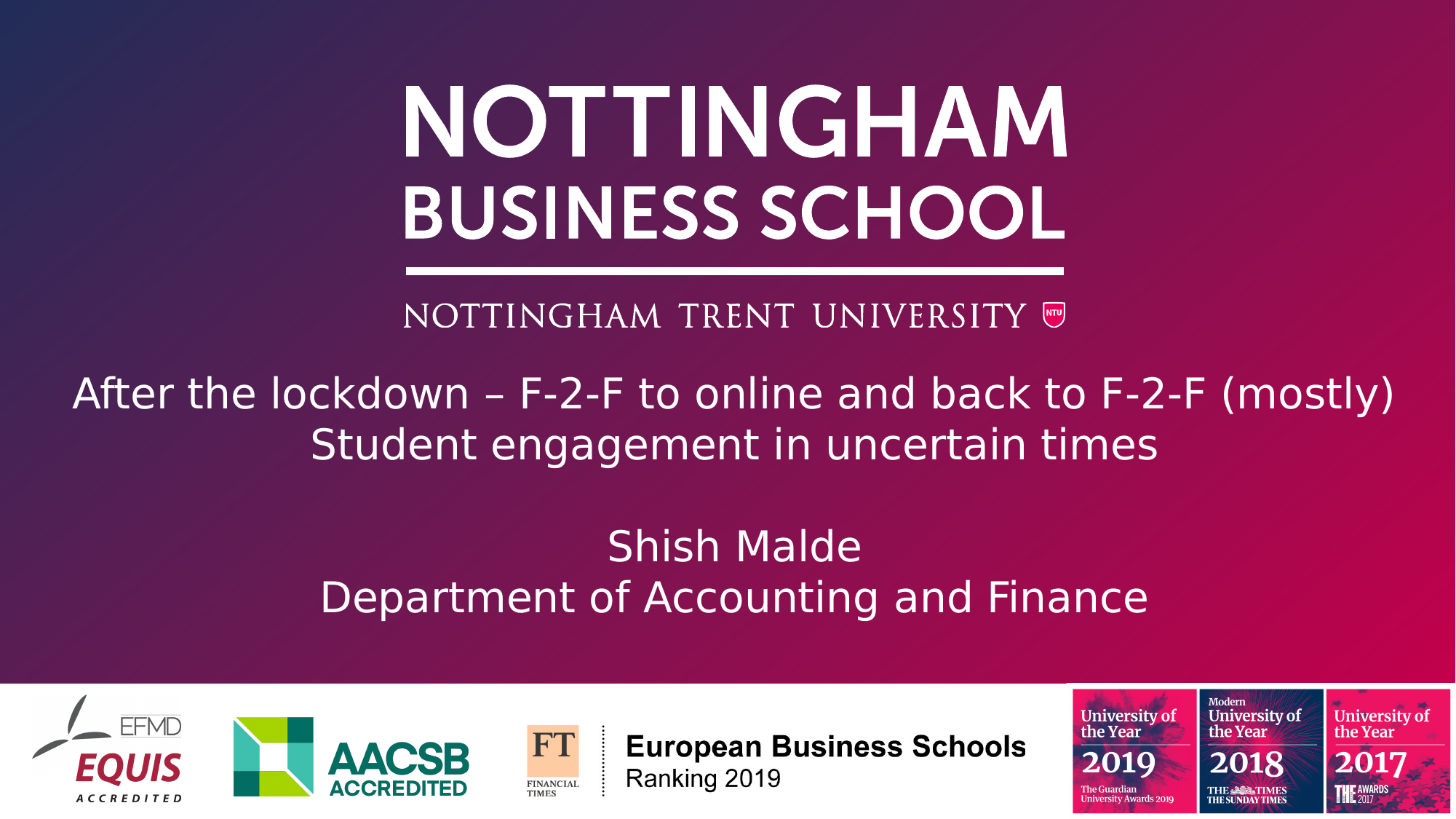

After the lockdown – F-2-F to online and back to F-2-F (mostly)
Student engagement in uncertain times

Shish Malde
Department of Accounting and Finance